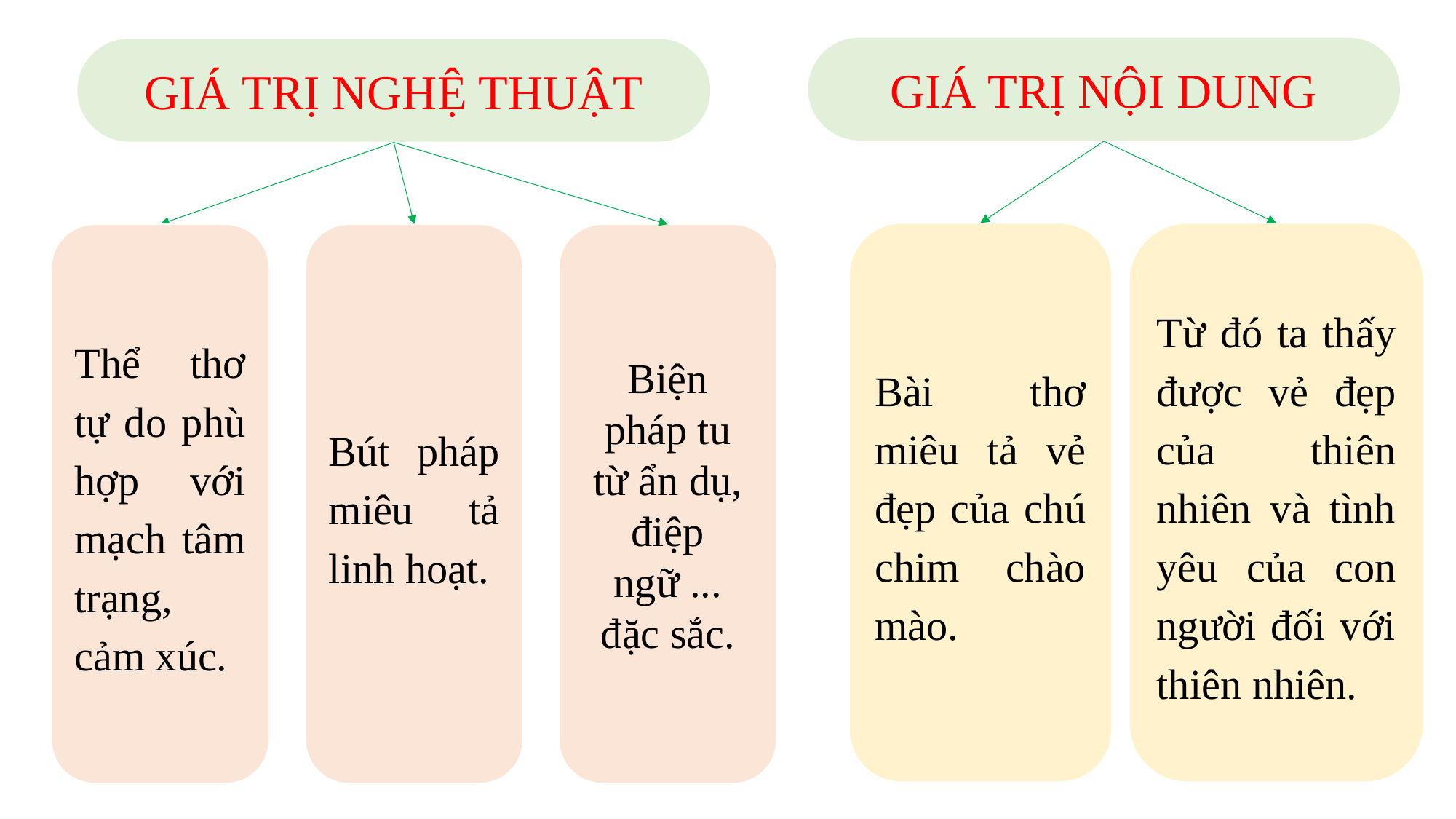

GIÁ TRỊ NỘI DUNG
GIÁ TRỊ NGHỆ THUẬT
Bài thơ miêu tả vẻ đẹp của chú chim chào mào.
Từ đó ta thấy được vẻ đẹp của thiên nhiên và tình yêu của con người đối với thiên nhiên.
Thể thơ tự do phù hợp với mạch tâm trạng, cảm xúc.
Bút pháp miêu tả linh hoạt.
Biện pháp tu từ ẩn dụ, điệp ngữ ... đặc sắc.